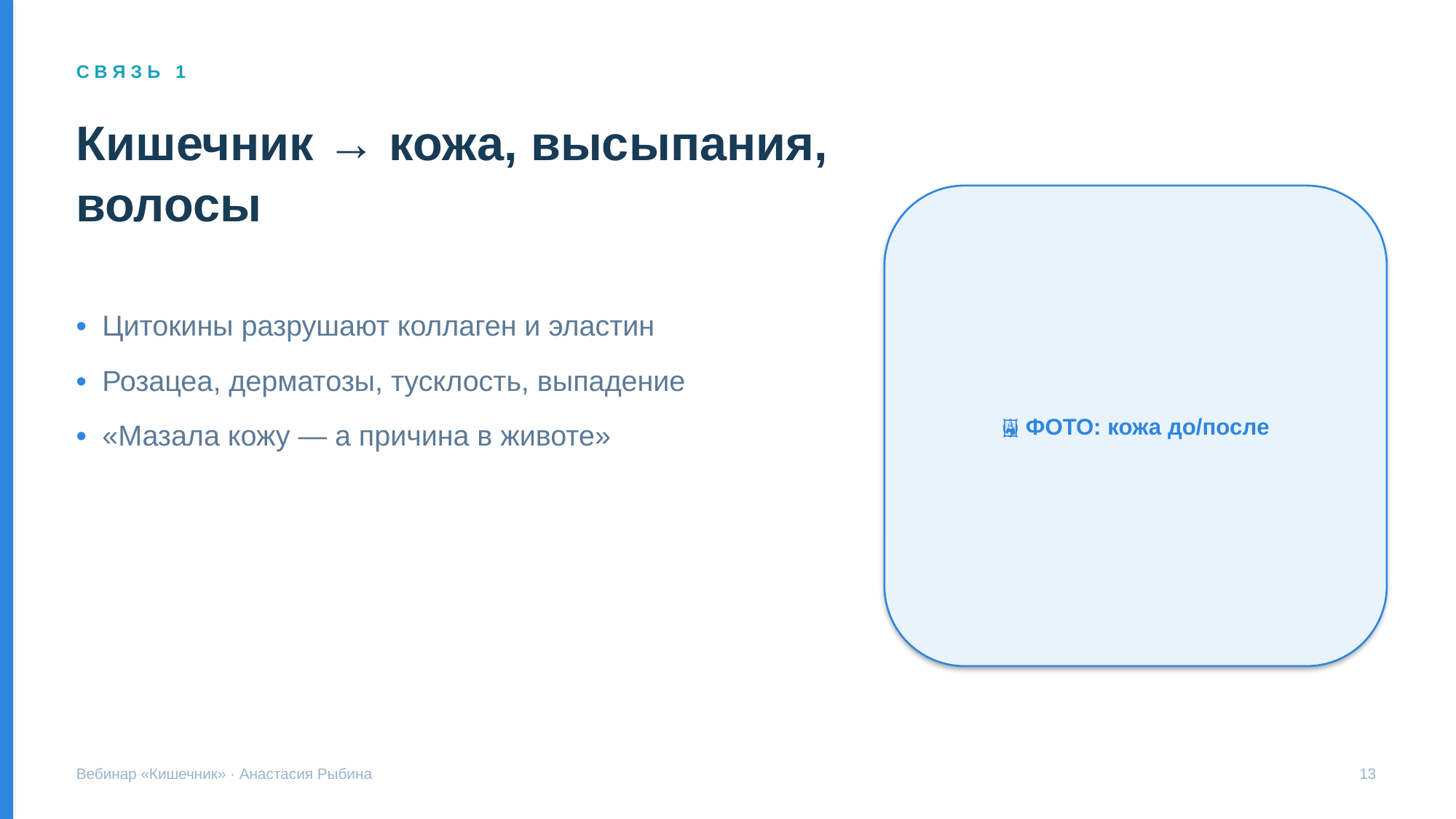

С В Я З Ь   1
Кишечник → кожа, высыпания, волосы
🖼️ ФОТО: кожа до/после
•  Цитокины разрушают коллаген и эластин
•  Розацеа, дерматозы, тусклость, выпадение
•  «Мазала кожу — а причина в животе»
Вебинар «Кишечник» · Анастасия Рыбина
13